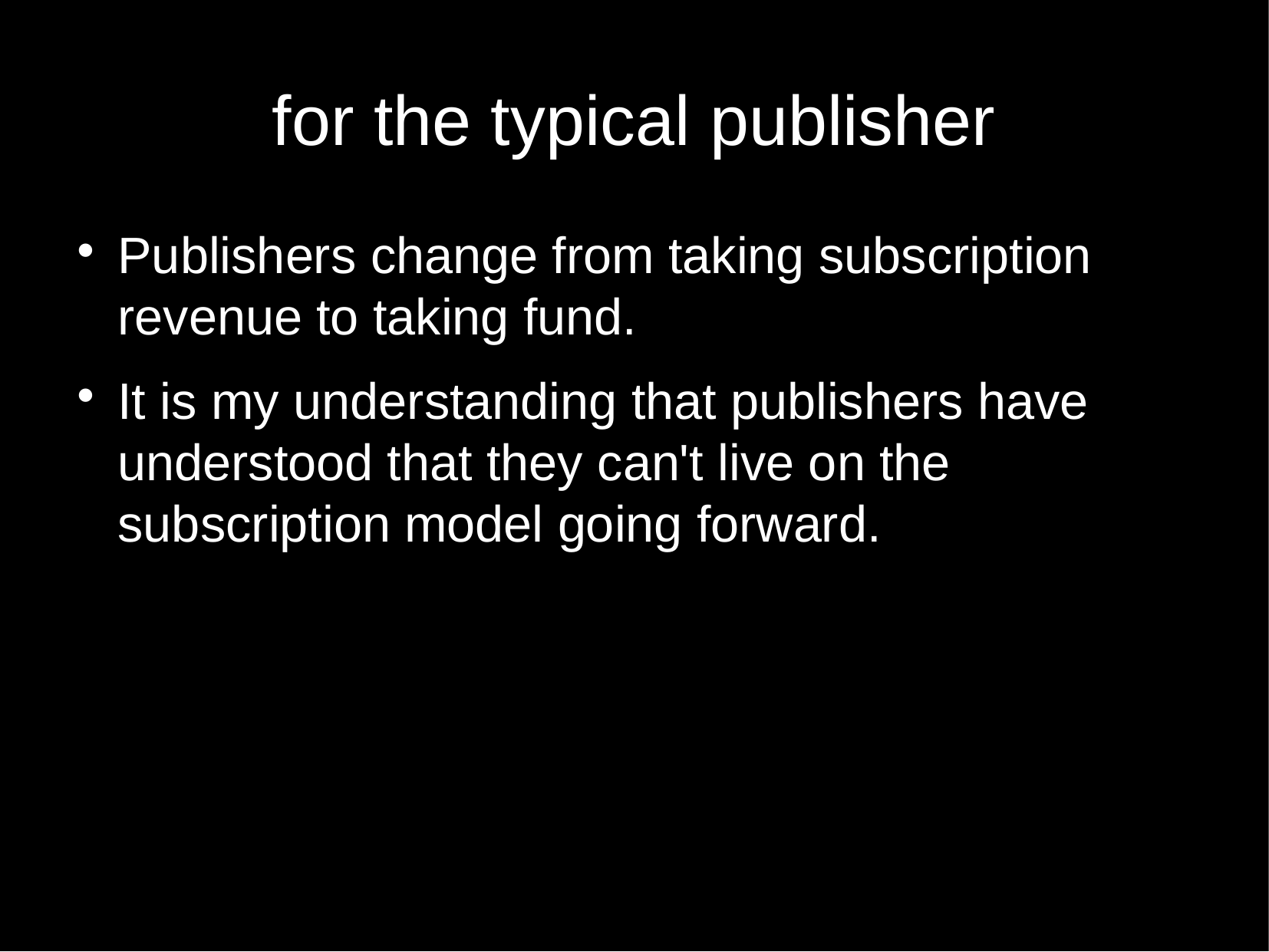

for the typical publisher
Publishers change from taking subscription revenue to taking fund.
It is my understanding that publishers have understood that they can't live on the subscription model going forward.